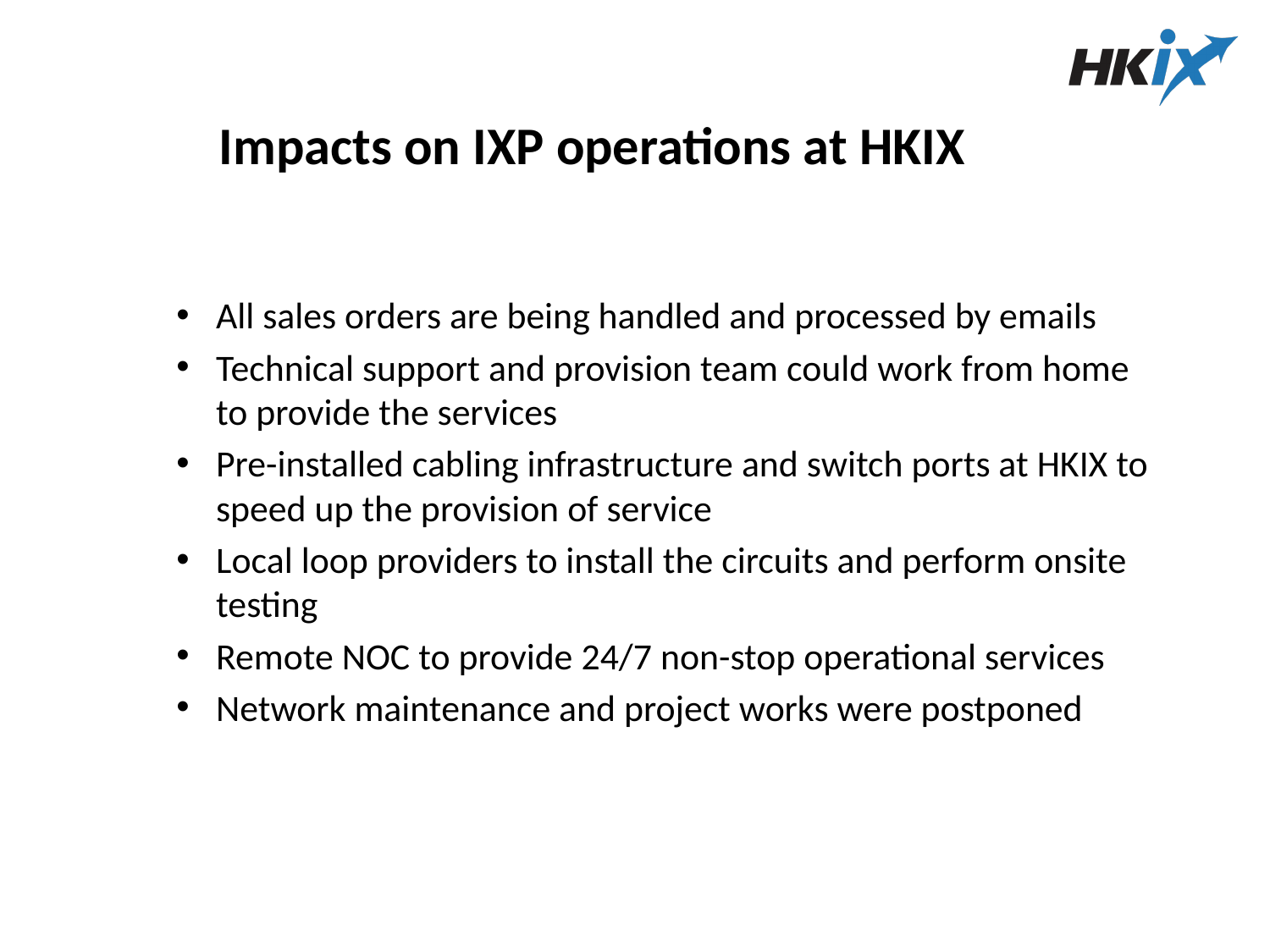

# Impacts on IXP operations at HKIX
All sales orders are being handled and processed by emails
Technical support and provision team could work from home to provide the services
Pre-installed cabling infrastructure and switch ports at HKIX to speed up the provision of service
Local loop providers to install the circuits and perform onsite testing
Remote NOC to provide 24/7 non-stop operational services
Network maintenance and project works were postponed